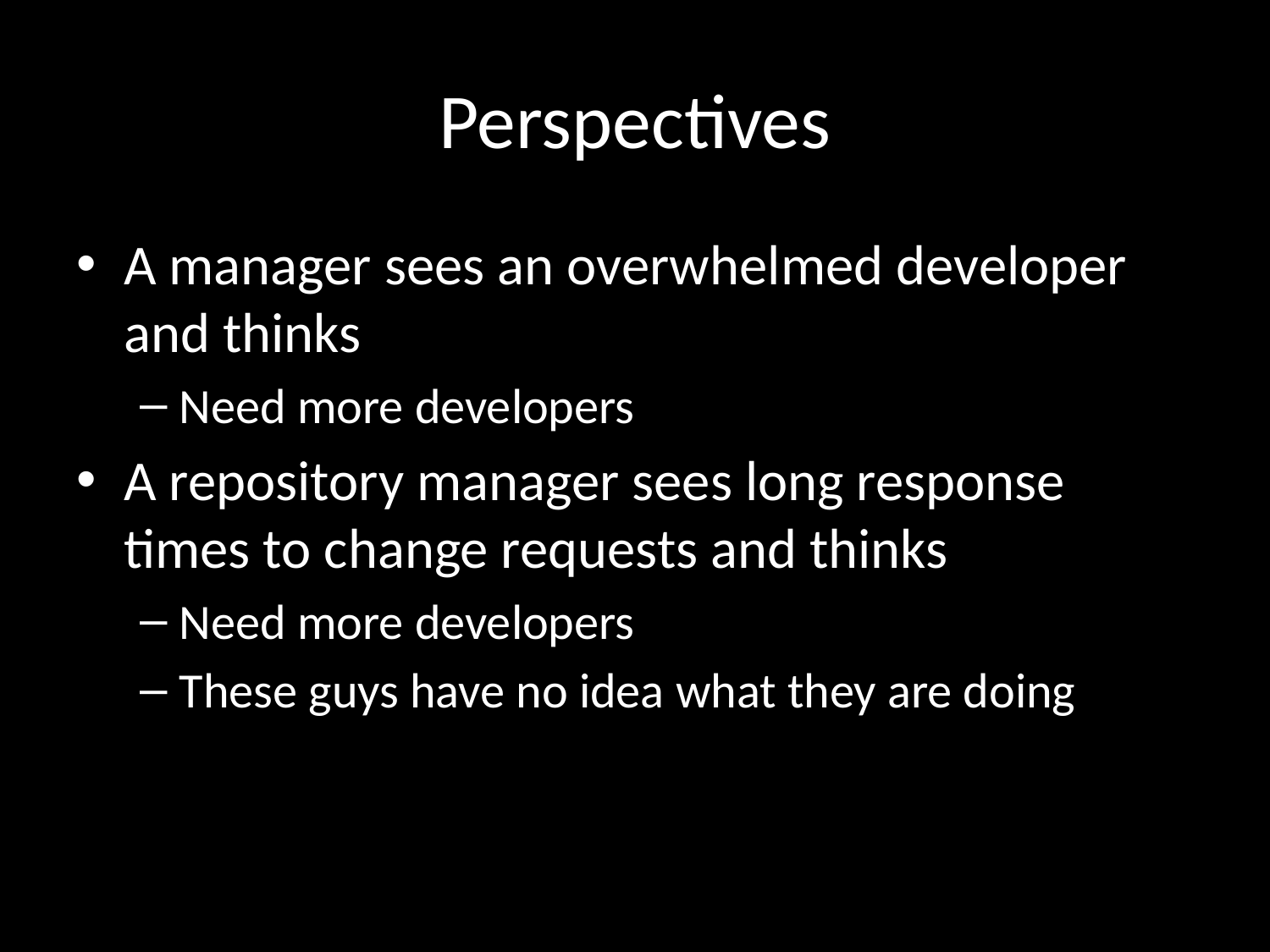

# Perspectives
A manager sees an overwhelmed developer and thinks
Need more developers
A repository manager sees long response times to change requests and thinks
Need more developers
These guys have no idea what they are doing